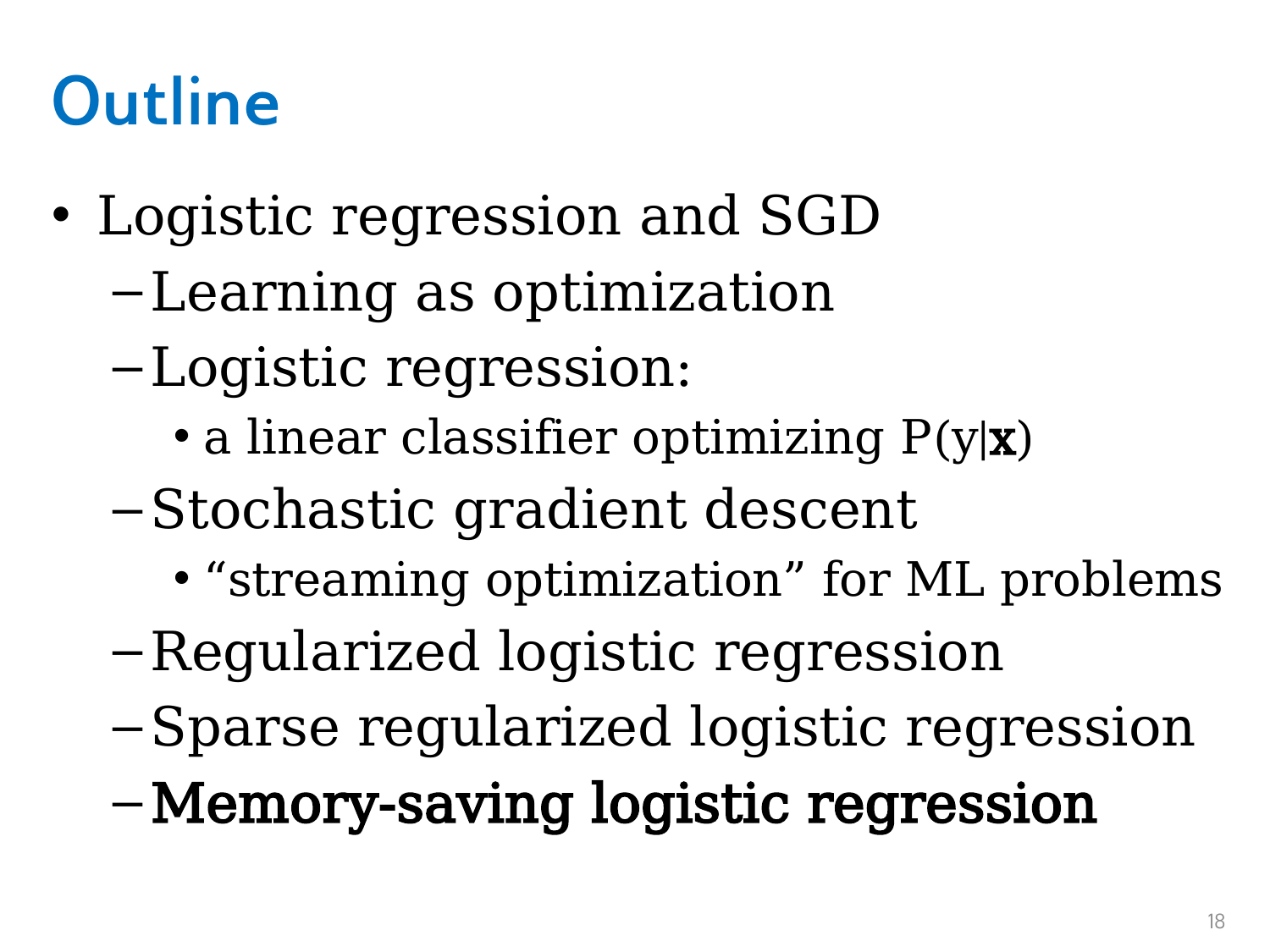

# Outline
Logistic regression and SGD
Learning as optimization
Logistic regression:
a linear classifier optimizing P(y|x)
Stochastic gradient descent
“streaming optimization” for ML problems
Regularized logistic regression
Sparse regularized logistic regression
Memory-saving logistic regression
18